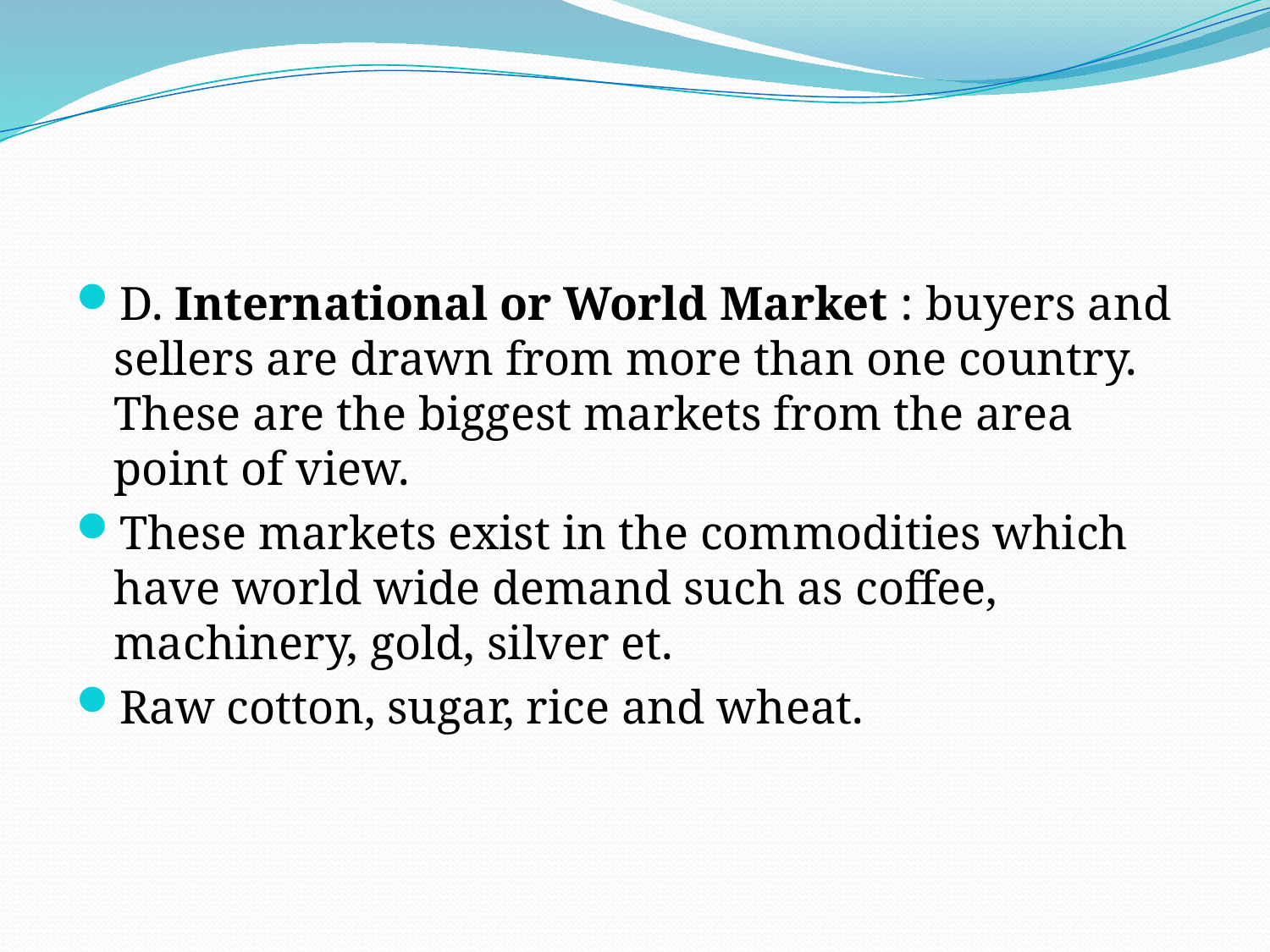

#
D. International or World Market : buyers and sellers are drawn from more than one country. These are the biggest markets from the area point of view.
These markets exist in the commodities which have world wide demand such as coffee, machinery, gold, silver et.
Raw cotton, sugar, rice and wheat.